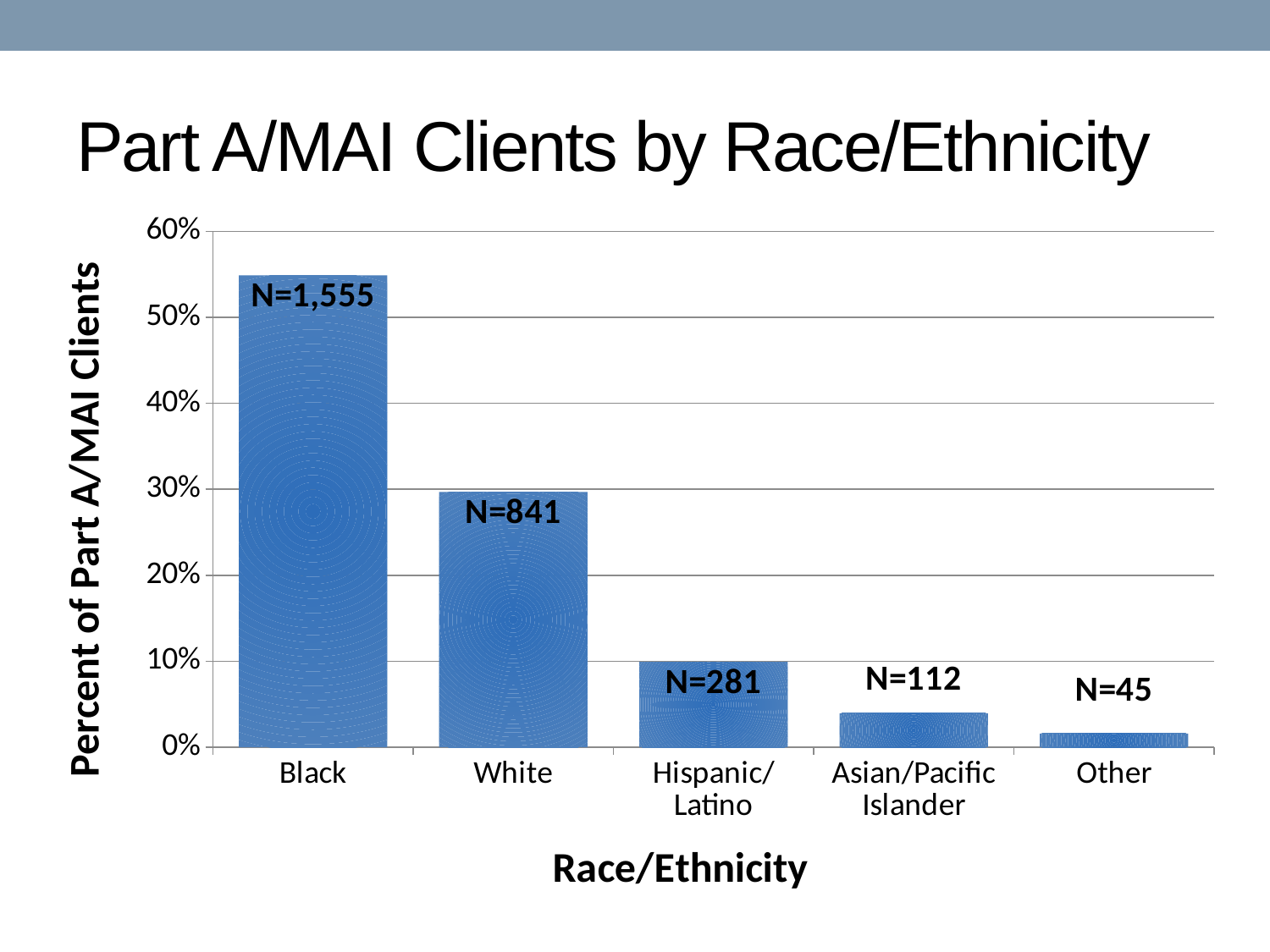

# Part A/MAI Clients by Race/Ethnicity

### Chart

| Category |  |
|---|---|
| Black | 0.5486944248412138 |
| White | 0.29675370501058573 |
| Hispanic/Latino | 0.09915314043754411 |
| Asian/Pacific Islander | 0.03952011291460833 |
| Other | 0.01587861679604799 |